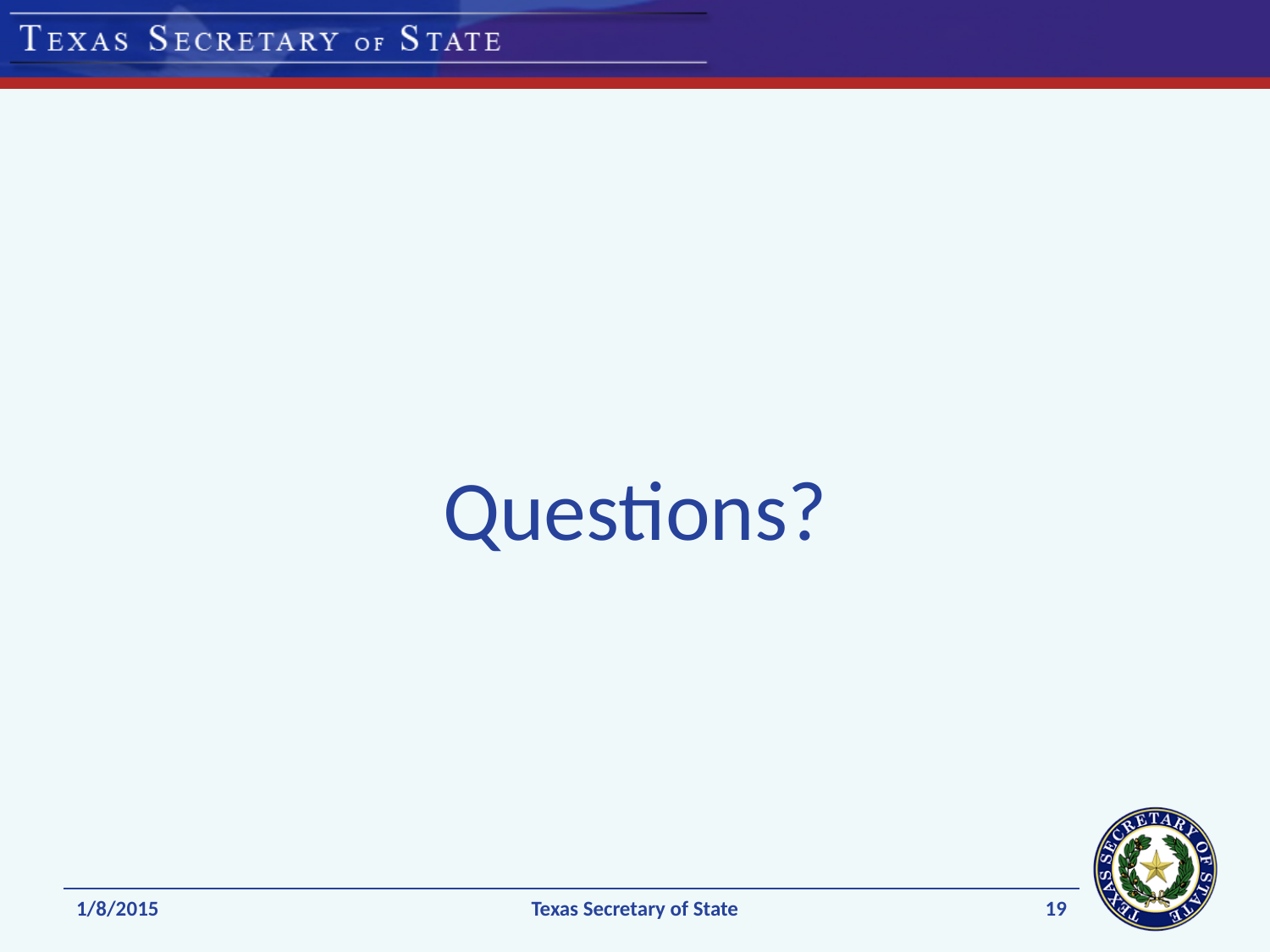

Questions?
19
1/8/2015
Texas Secretary of State